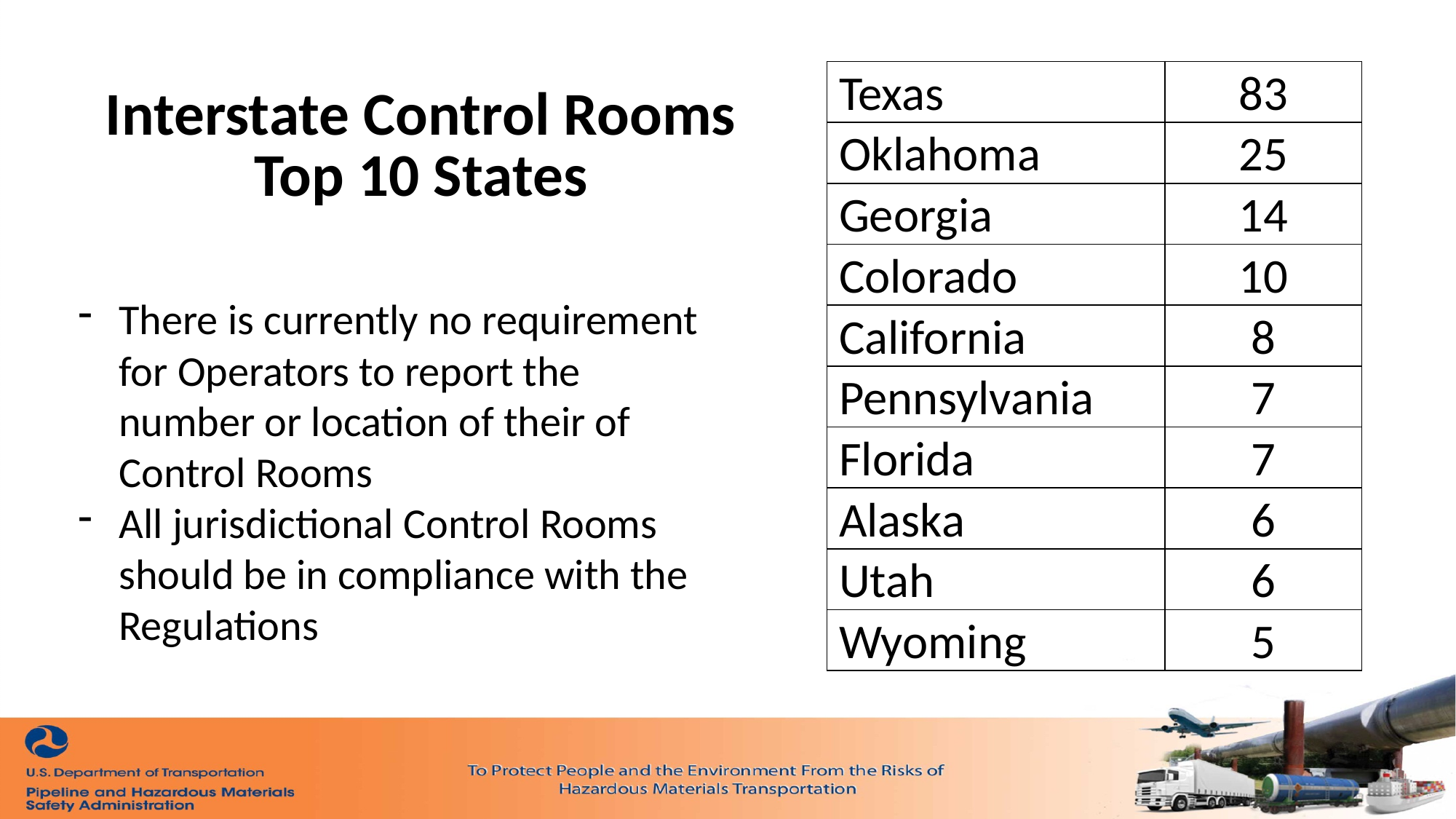

# Interstate Control Rooms Top 10 States
| Texas | 83 |
| --- | --- |
| Oklahoma | 25 |
| Georgia | 14 |
| Colorado | 10 |
| California | 8 |
| Pennsylvania | 7 |
| Florida | 7 |
| Alaska | 6 |
| Utah | 6 |
| Wyoming | 5 |
There is currently no requirement for Operators to report the number or location of their of Control Rooms
All jurisdictional Control Rooms should be in compliance with the Regulations